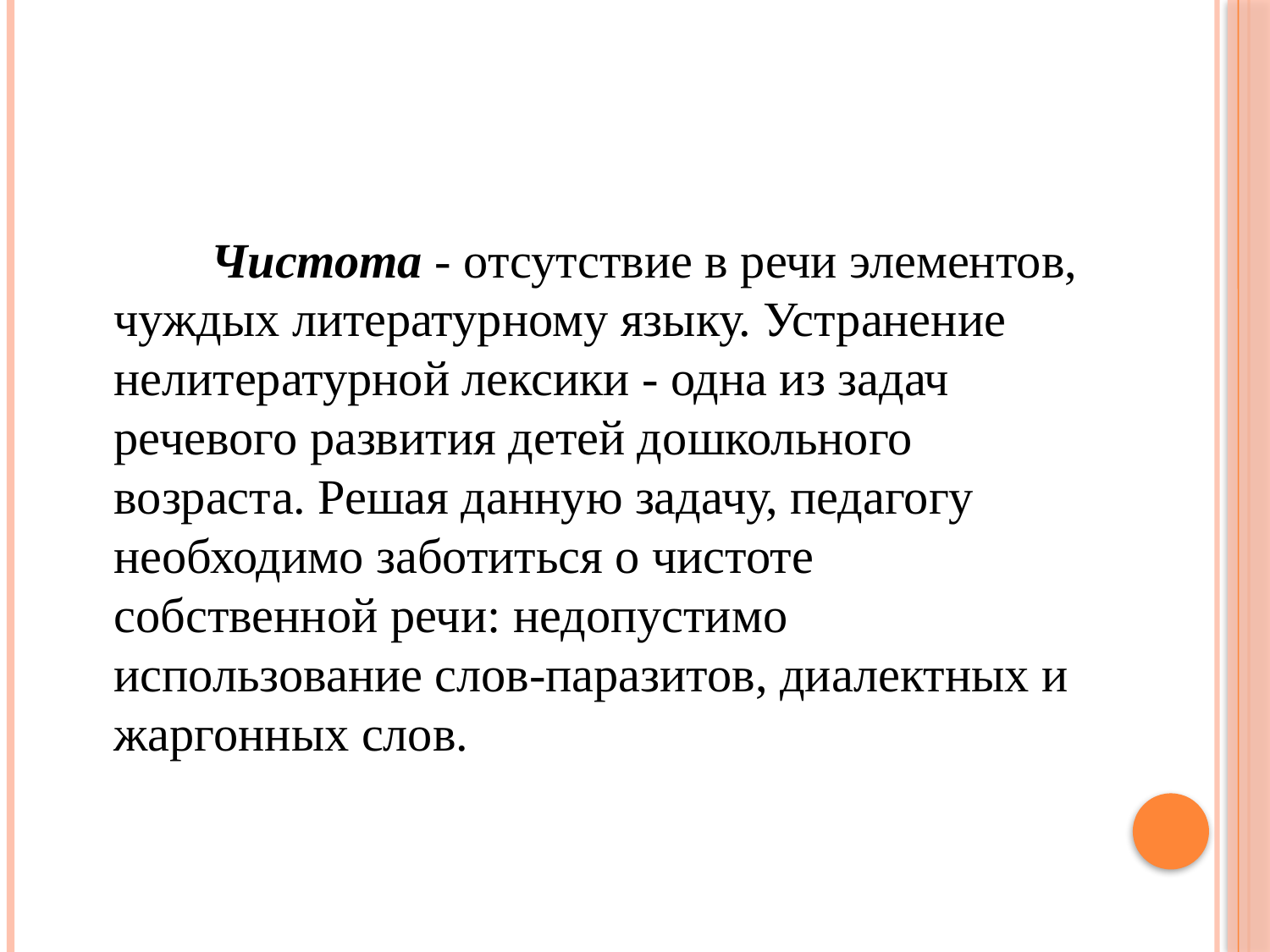

Чистота - отсутствие в речи элементов, чуждых литературному языку. Устранение нелитературной лексики - одна из задач речевого развития детей дошкольного возраста. Решая данную задачу, педагогу необходимо заботиться о чистоте собственной речи: недопустимо использование слов-паразитов, диалектных и жаргонных слов.